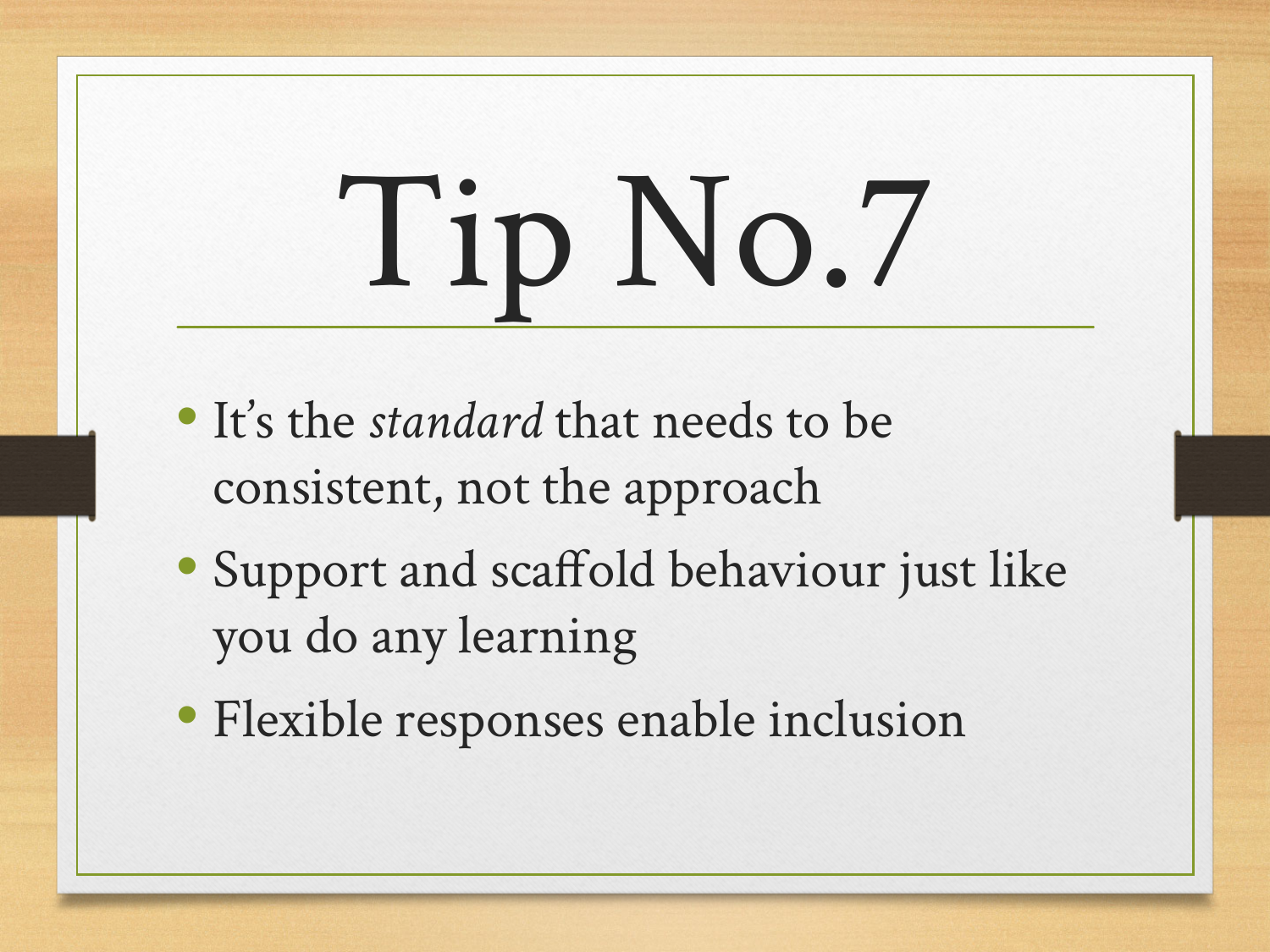

# Tip No.7
It’s the standard that needs to be consistent, not the approach
Support and scaffold behaviour just like you do any learning
Flexible responses enable inclusion